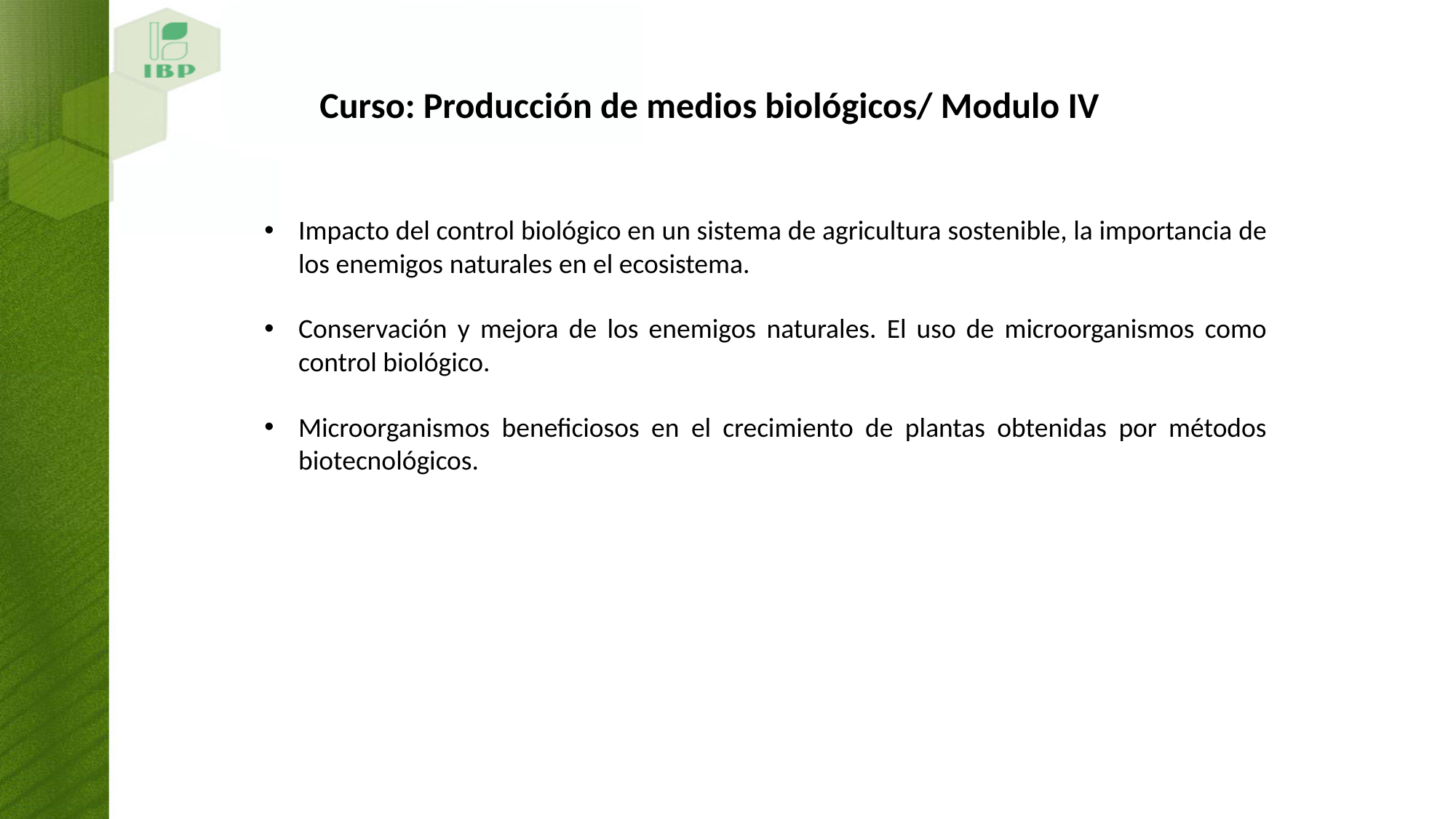

Curso: Producción de medios biológicos/ Modulo IV

Impacto del control biológico en un sistema de agricultura sostenible, la importancia de los enemigos naturales en el ecosistema.

Conservación y mejora de los enemigos naturales. El uso de microorganismos como control biológico.

Microorganismos beneficiosos en el crecimiento de plantas obtenidas por métodos biotecnológicos.